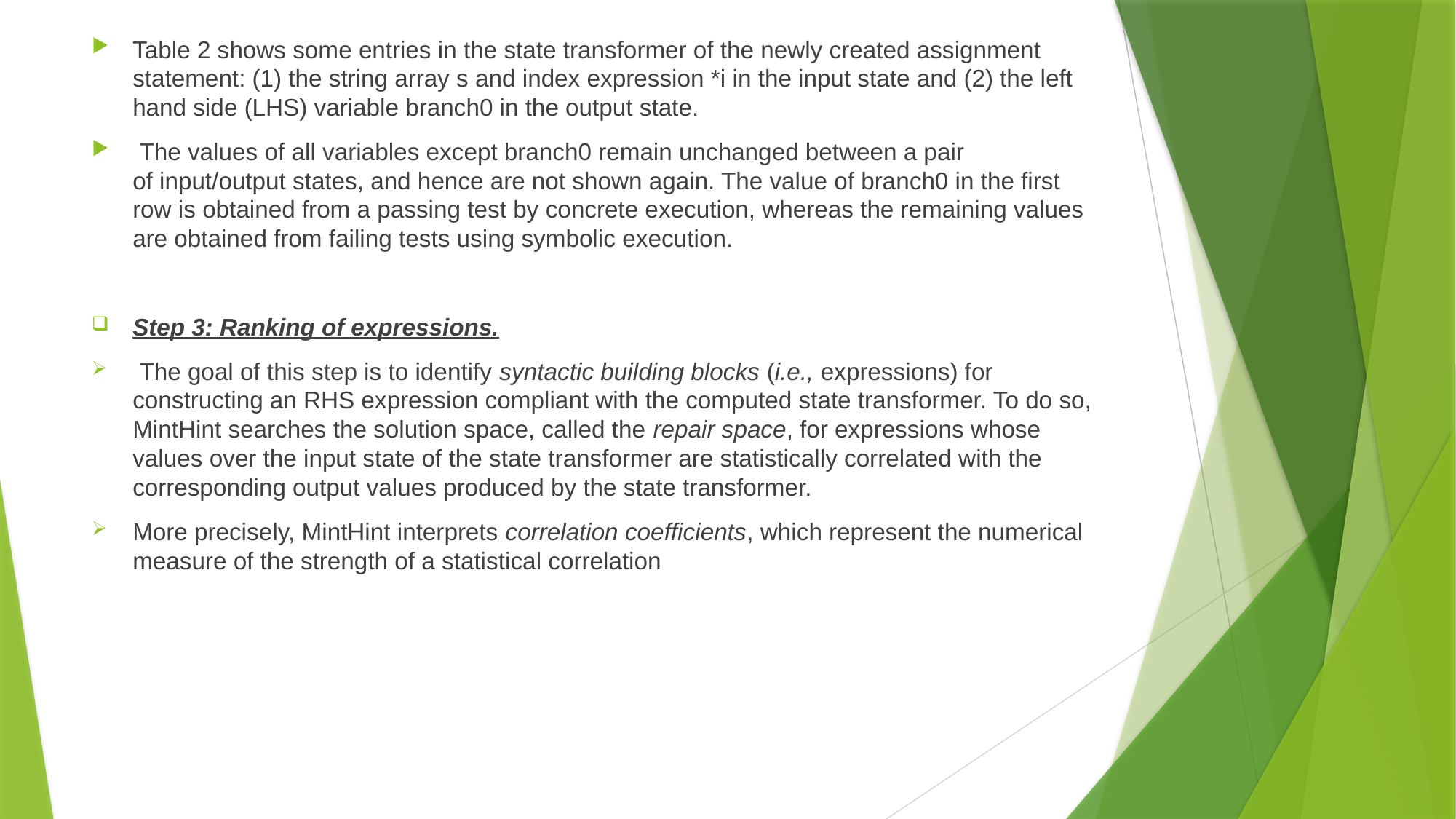

Table 2 shows some entries in the state transformer of the newly created assignment statement: (1) the string array s and index expression *i in the input state and (2) the left hand side (LHS) variable branch0 in the output state.
 The values of all variables except branch0 remain unchanged between a pair
of input/output states, and hence are not shown again. The value of branch0 in the first row is obtained from a passing test by concrete execution, whereas the remaining values are obtained from failing tests using symbolic execution.

Step 3: Ranking of expressions.
 The goal of this step is to identify syntactic building blocks (i.e., expressions) for constructing an RHS expression compliant with the computed state transformer. To do so, MintHint searches the solution space, called the repair space, for expressions whose values over the input state of the state transformer are statistically correlated with the corresponding output values produced by the state transformer.
More precisely, MintHint interprets correlation coefficients, which represent the numerical measure of the strength of a statistical correlation